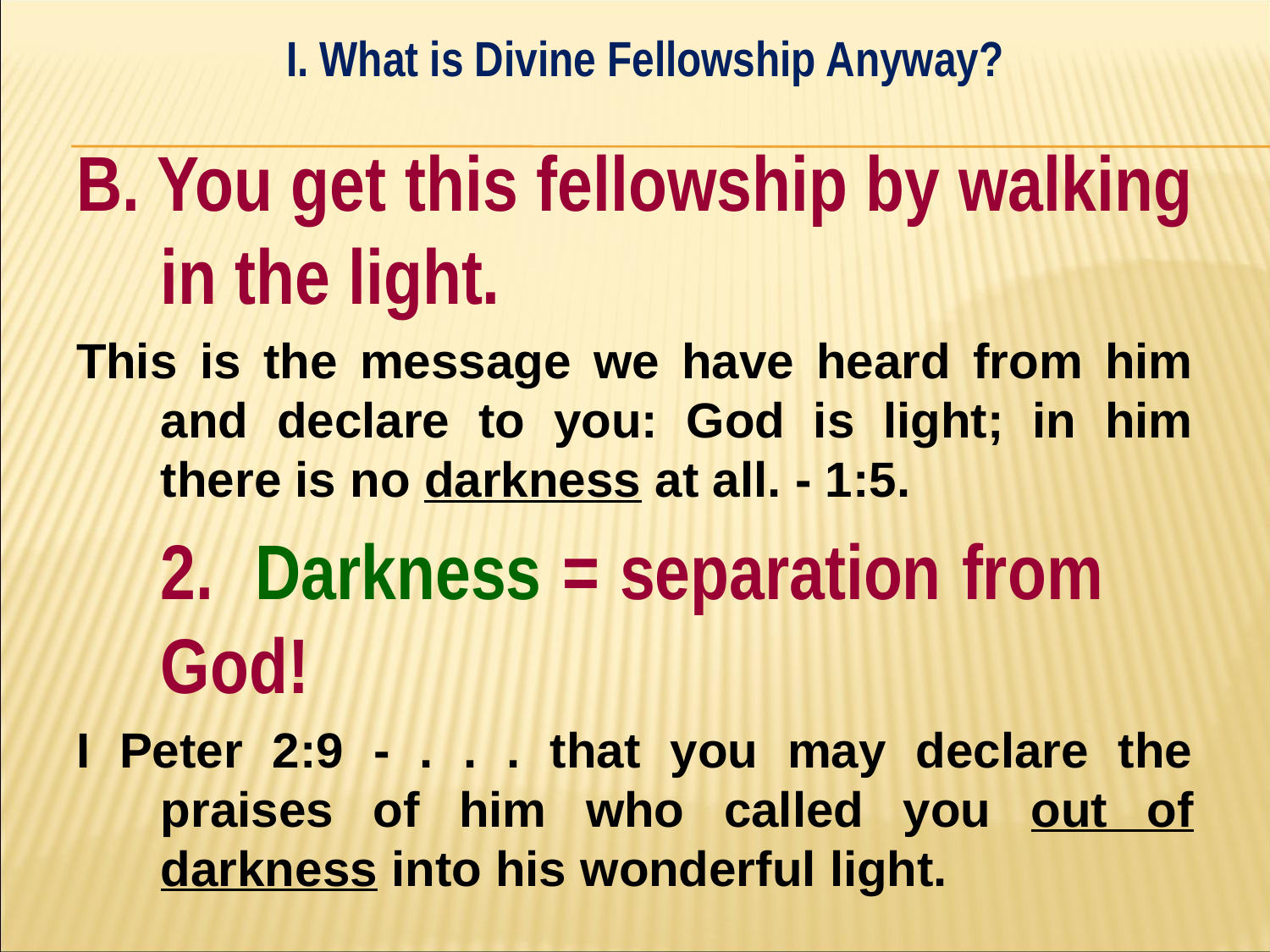

I. What is Divine Fellowship Anyway?
B. You get this fellowship by walking in the light.
This is the message we have heard from him and declare to you: God is light; in him there is no darkness at all. - 1:5.
	2.  Darkness = separation from 	God!
I Peter 2:9 - . . . that you may declare the praises of him who called you out of darkness into his wonderful light.

#